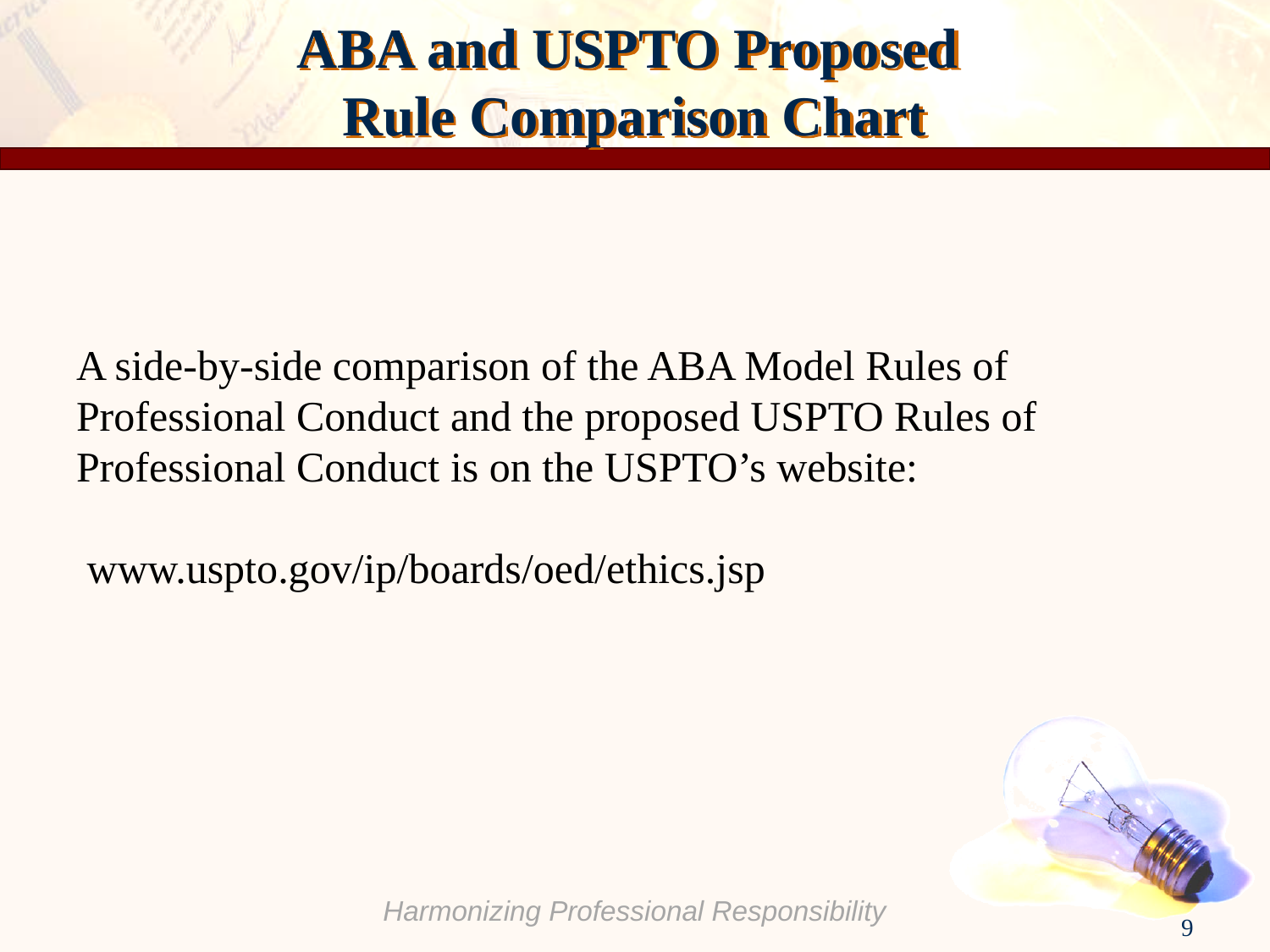

# ABA and USPTO Proposed Rule Comparison Chart

A side-by-side comparison of the ABA Model Rules of Professional Conduct and the proposed USPTO Rules of Professional Conduct is on the USPTO’s website:

 www.uspto.gov/ip/boards/oed/ethics.jsp

9